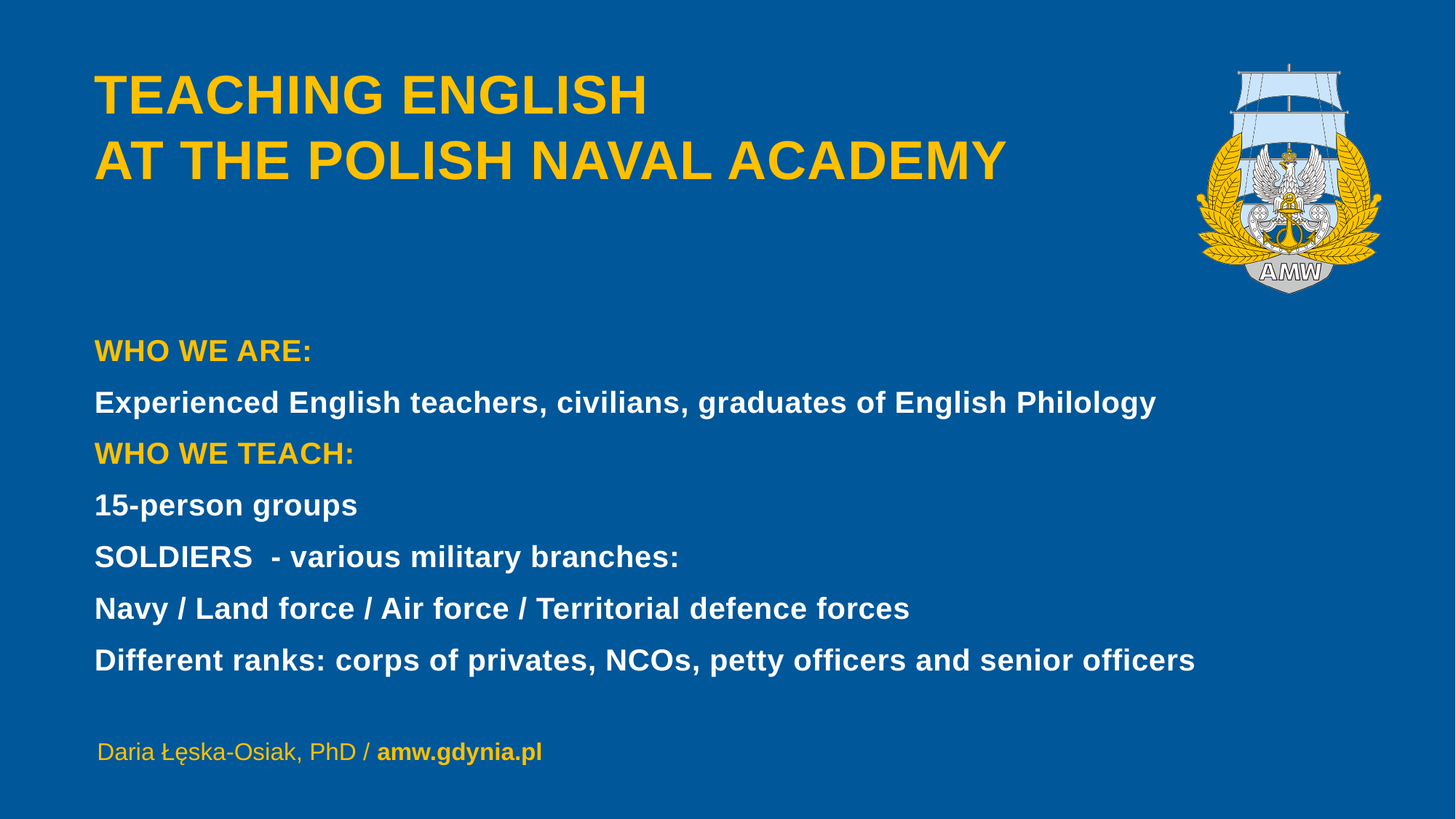

# TEACHING ENGLISH AT THE POLISH NAVAL ACADEMY
WHO WE ARE:
Experienced English teachers, civilians, graduates of English Philology
WHO WE TEACH:
15-person groups
SOLDIERS  - various military branches:
Navy / Land force / Air force / Territorial defence forces
Different ranks: corps of privates, NCOs, petty officers and senior officers